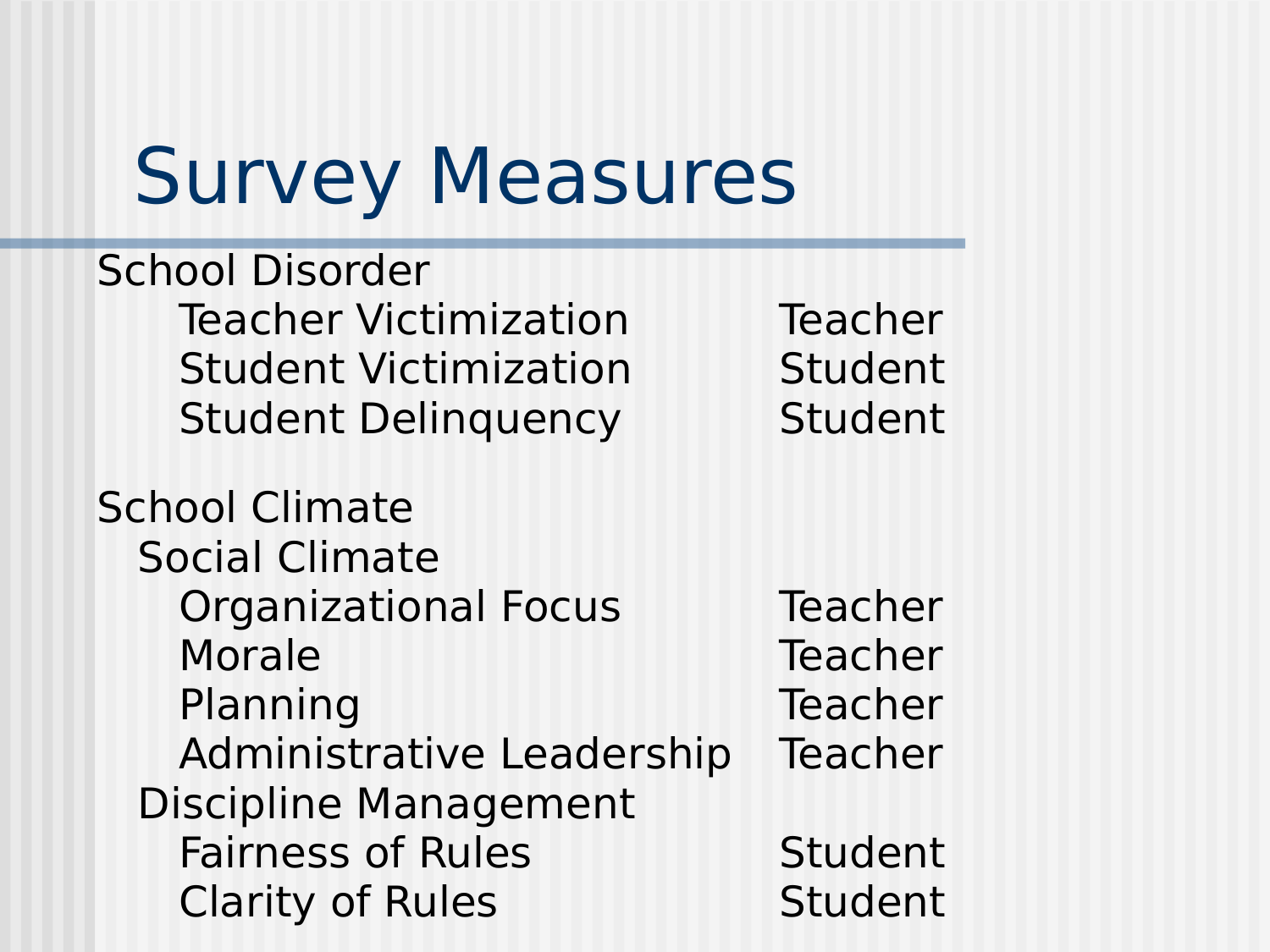

# Survey Measures
|  |  |  |
| --- | --- | --- |
| School Disorder Teacher Victimization Student Victimization Student Delinquency | Teacher Student Student |  |
| School Climate Social Climate Organizational Focus Morale Planning Administrative Leadership Discipline Management Fairness of Rules Clarity of Rules | Teacher Teacher Teacher Teacher Student Student |  |